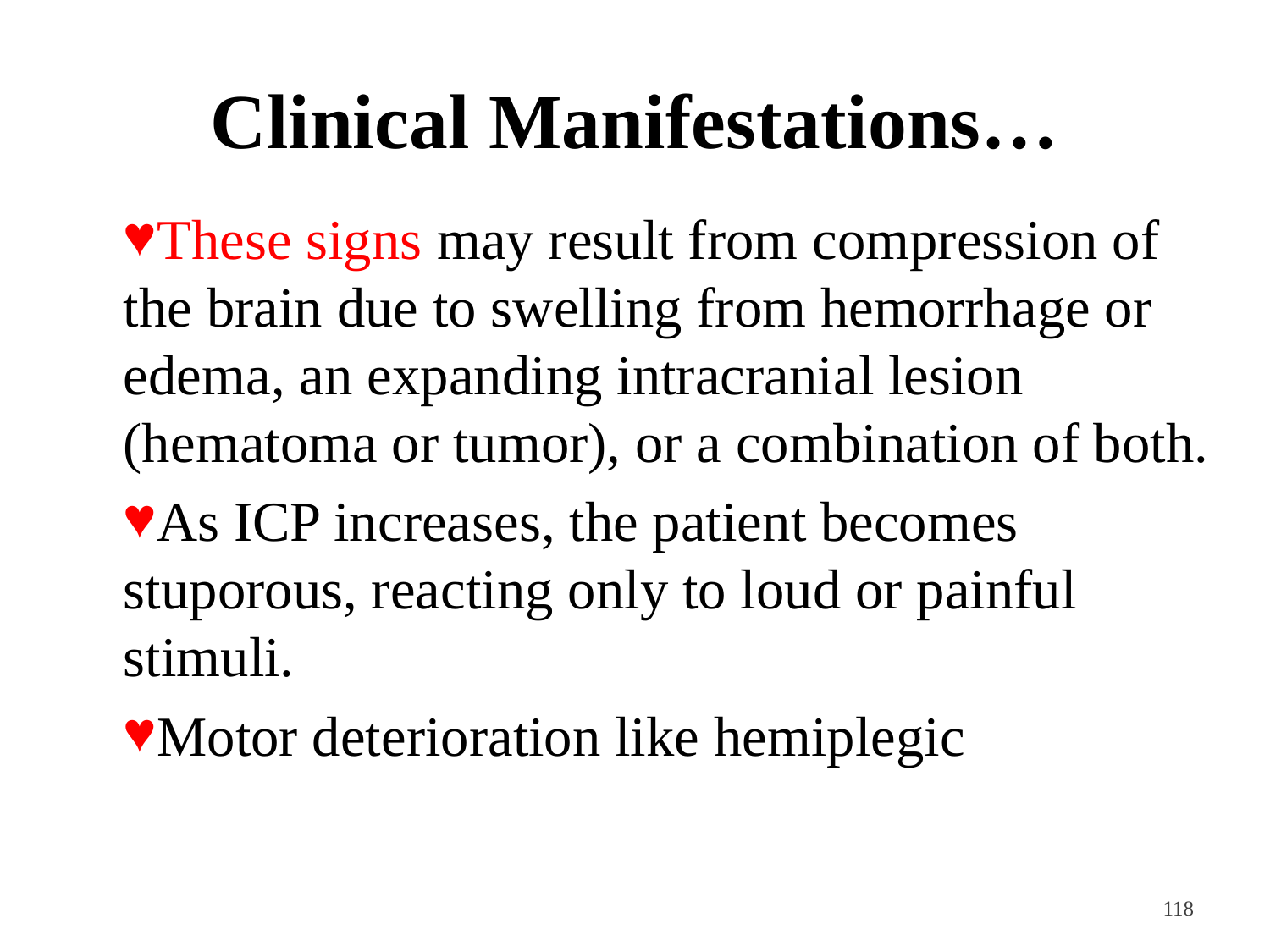

# Clinical Manifestations…
These signs may result from compression of the brain due to swelling from hemorrhage or edema, an expanding intracranial lesion (hematoma or tumor), or a combination of both.
As ICP increases, the patient becomes stuporous, reacting only to loud or painful stimuli.
Motor deterioration like hemiplegic

118